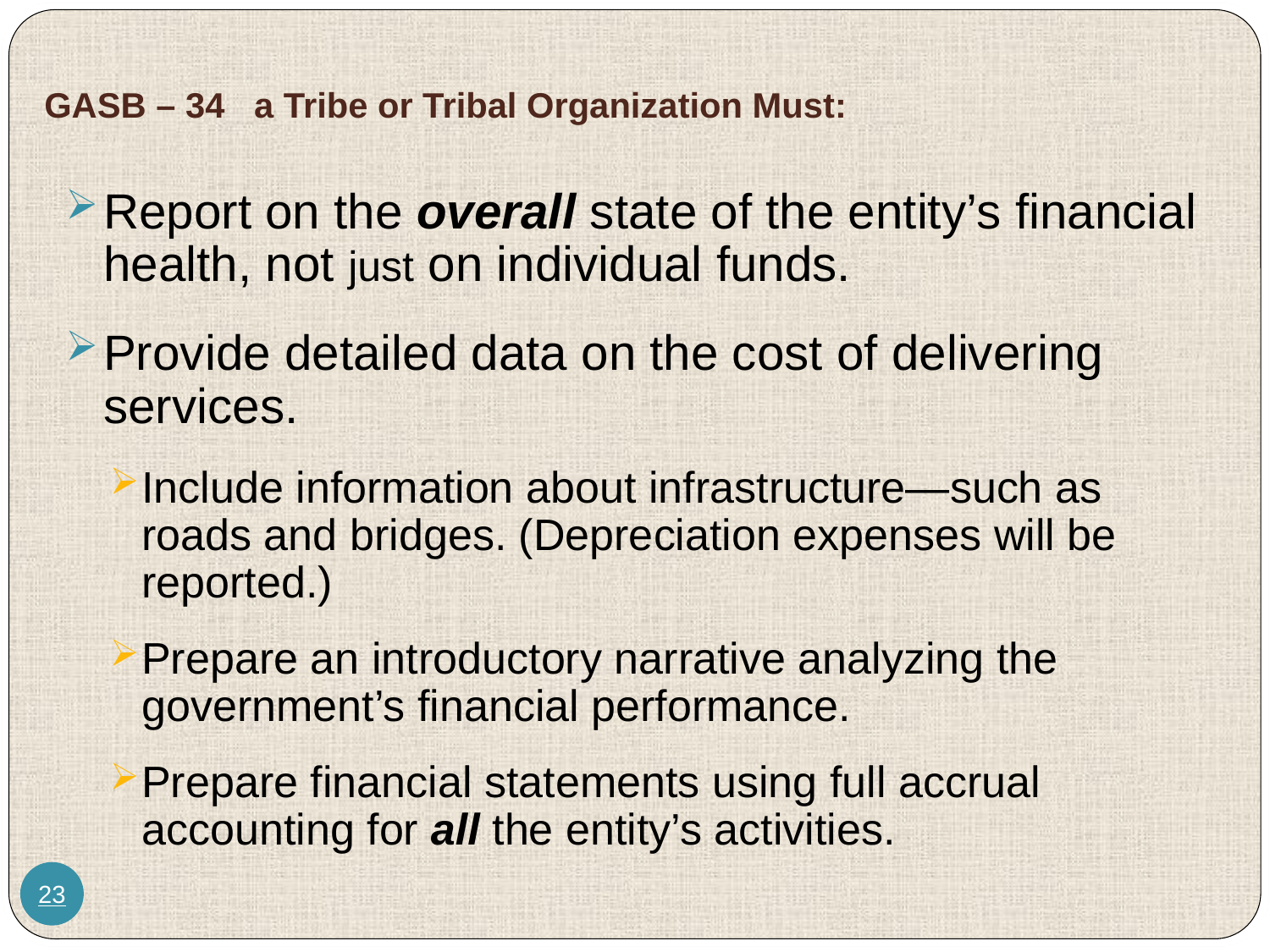

# GASB – 34   a Tribe or Tribal Organization Must:
Report on the overall state of the entity’s financial health, not just on individual funds.
Provide detailed data on the cost of delivering services.
Include information about infrastructure—such as roads and bridges. (Depreciation expenses will be reported.)
Prepare an introductory narrative analyzing the government’s financial performance.
Prepare financial statements using full accrual accounting for all the entity’s activities.
23